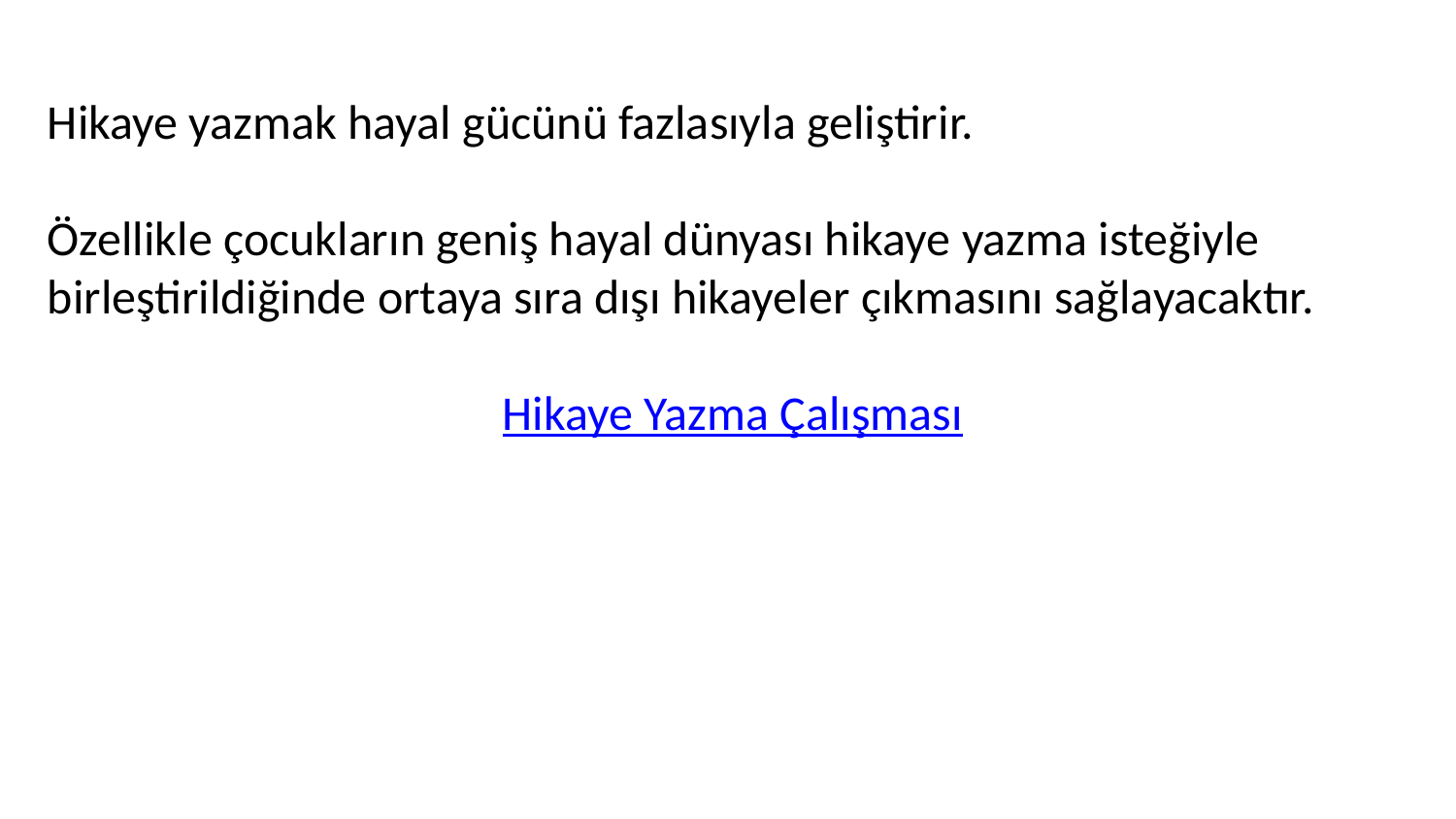

Hikaye yazmak hayal gücünü fazlasıyla geliştirir.

Özellikle çocukların geniş hayal dünyası hikaye yazma isteğiyle birleştirildiğinde ortaya sıra dışı hikayeler çıkmasını sağlayacaktır.

Hikaye Yazma Çalışması